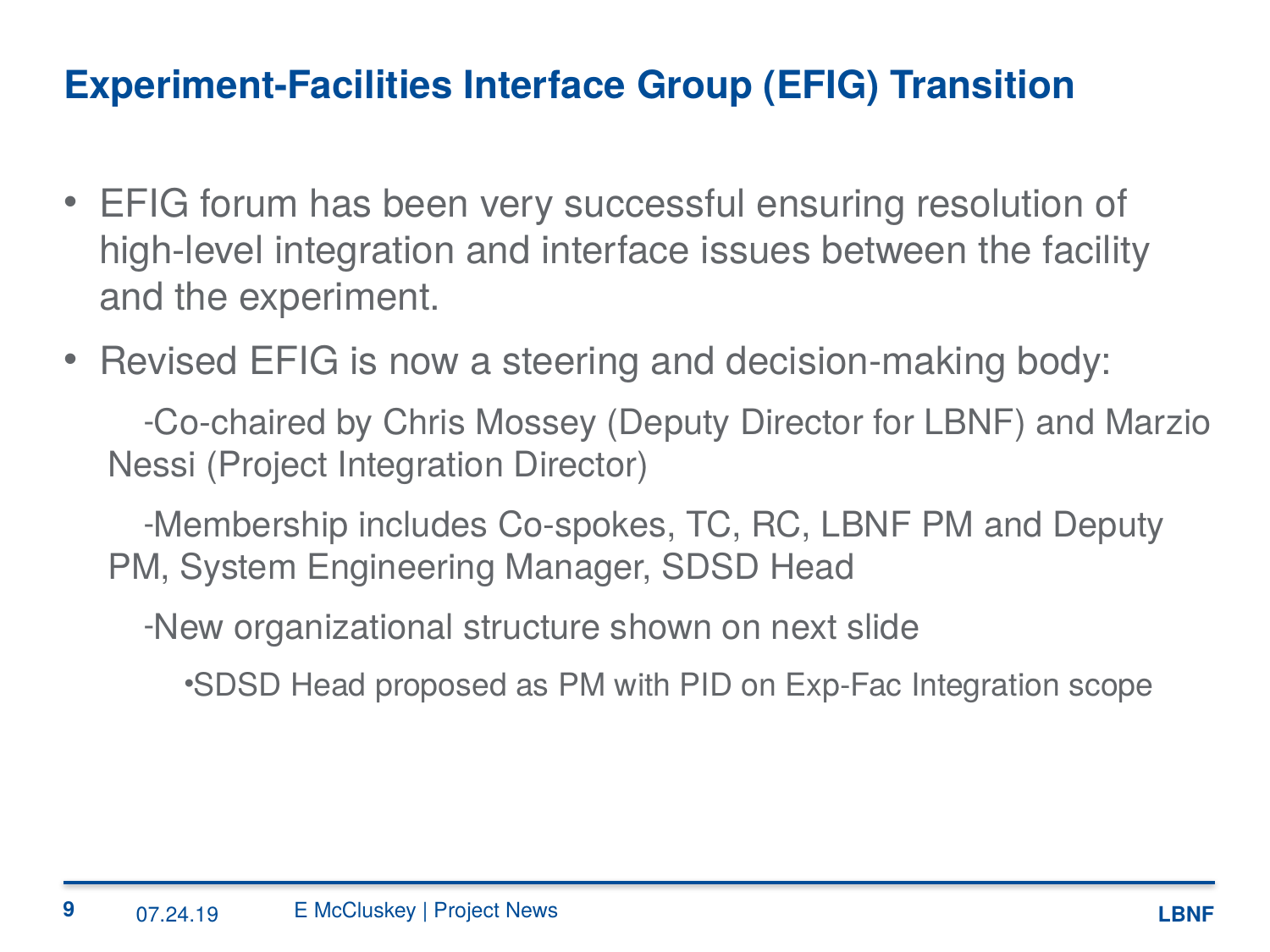

# Experiment-Facilities Interface Group (EFIG) Transition
EFIG forum has been very successful ensuring resolution of high-level integration and interface issues between the facility and the experiment.
Revised EFIG is now a steering and decision-making body:
Co-chaired by Chris Mossey (Deputy Director for LBNF) and Marzio Nessi (Project Integration Director)
Membership includes Co-spokes, TC, RC, LBNF PM and Deputy PM, System Engineering Manager, SDSD Head
New organizational structure shown on next slide
SDSD Head proposed as PM with PID on Exp-Fac Integration scope

9
07.24.19
E McCluskey | Project News